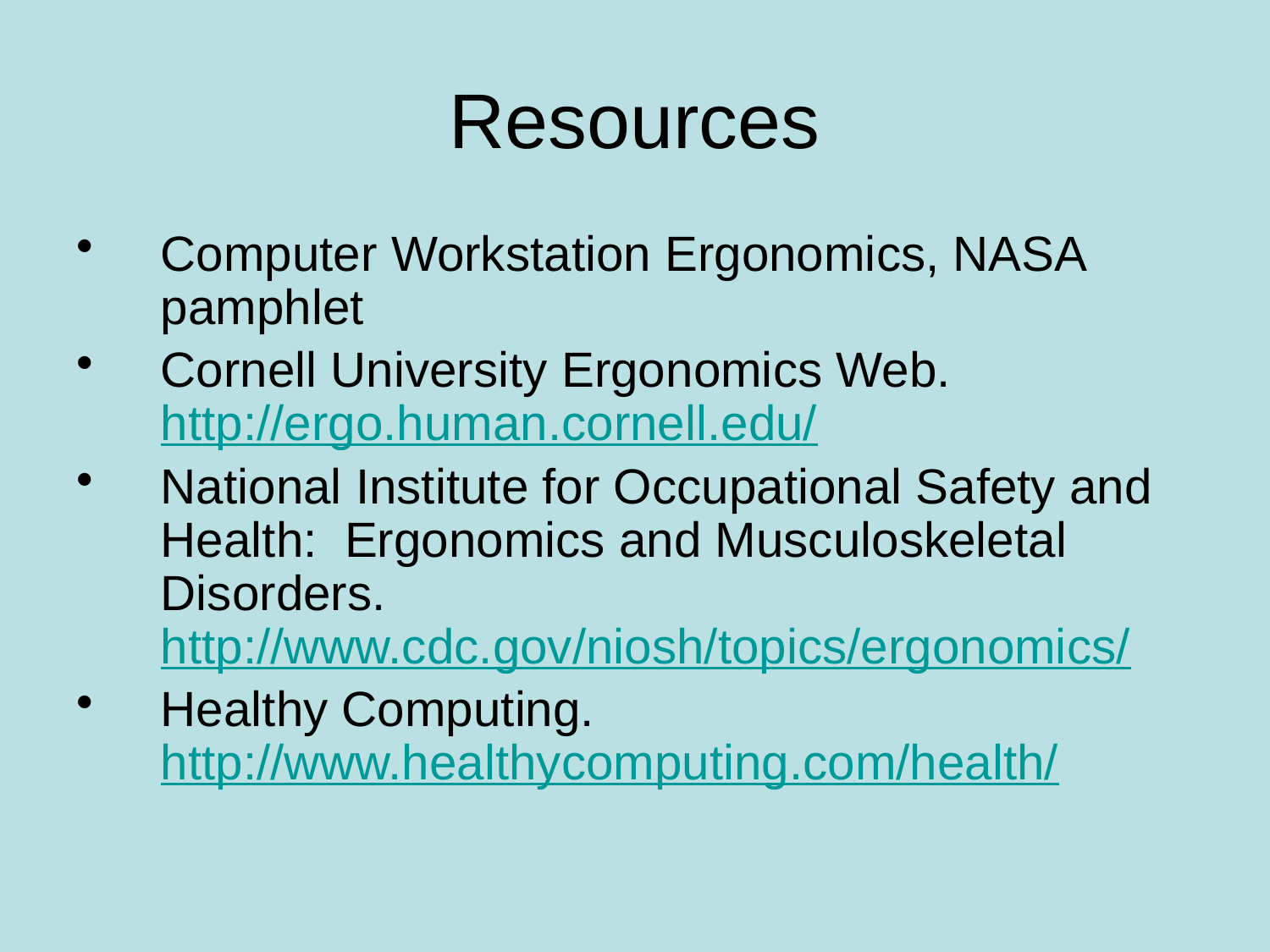

# Resources
Computer Workstation Ergonomics, NASA pamphlet
Cornell University Ergonomics Web.  http://ergo.human.cornell.edu/
National Institute for Occupational Safety and Health:  Ergonomics and Musculoskeletal Disorders.  http://www.cdc.gov/niosh/topics/ergonomics/
Healthy Computing.  http://www.healthycomputing.com/health/